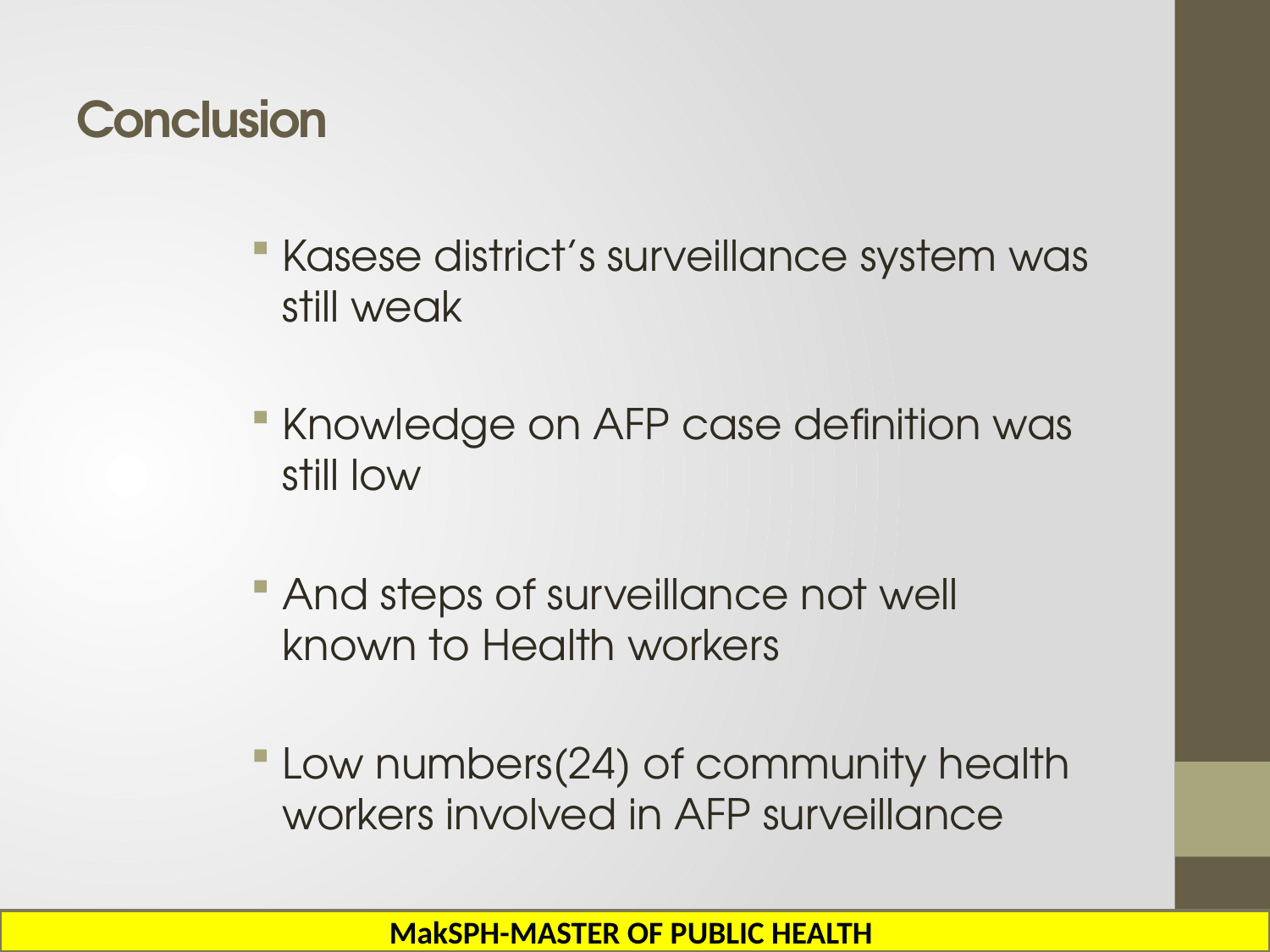

# Conclusion
Kasese district’s surveillance system was still weak

Knowledge on AFP case definition was still low

And steps of surveillance not well known to Health workers

Low numbers(24) of community health workers involved in AFP surveillance